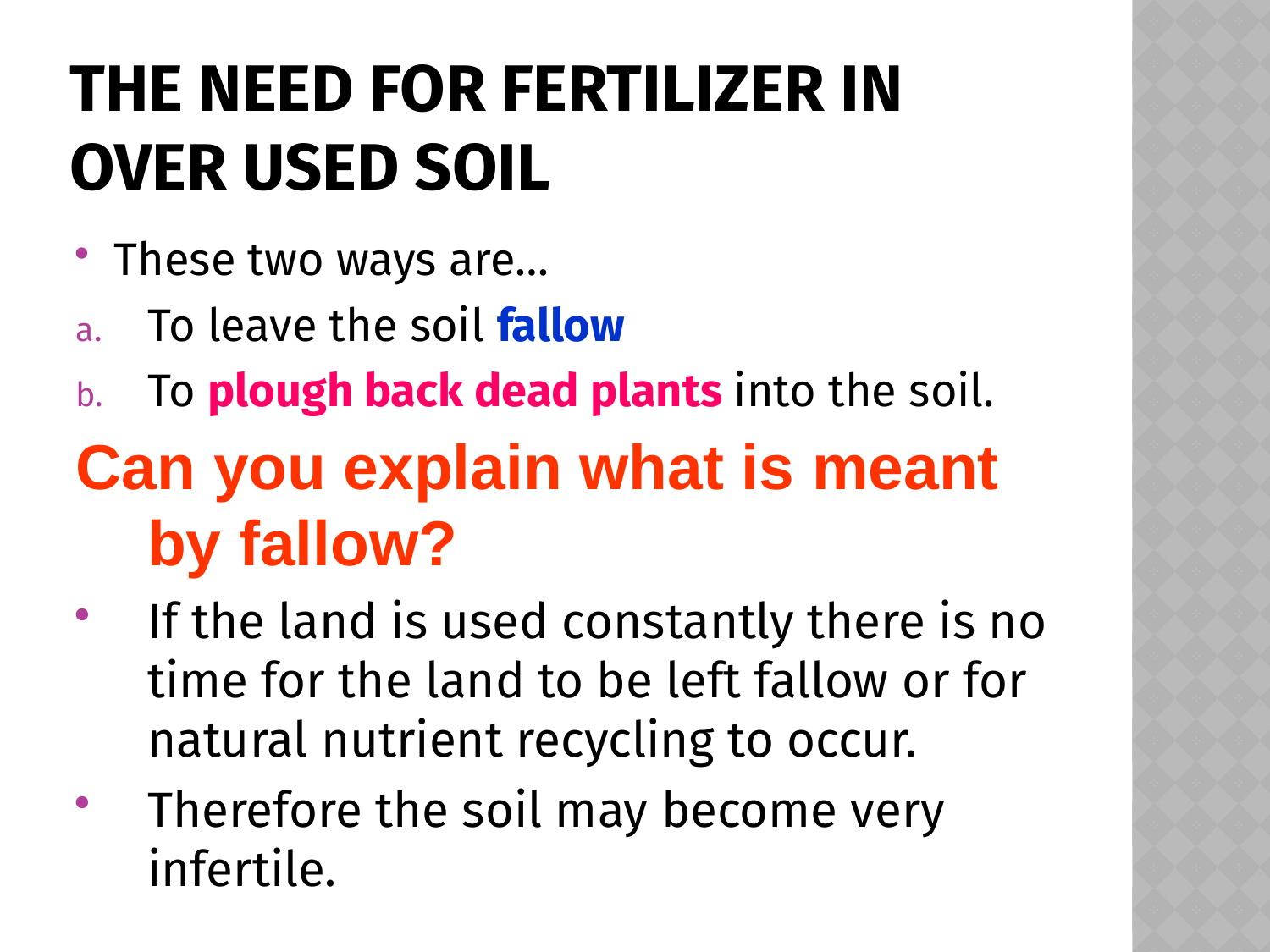

# The need for fertilizer in over used soil
These two ways are…
To leave the soil fallow
To plough back dead plants into the soil.
Can you explain what is meant by fallow?
If the land is used constantly there is no time for the land to be left fallow or for natural nutrient recycling to occur.
Therefore the soil may become very infertile.